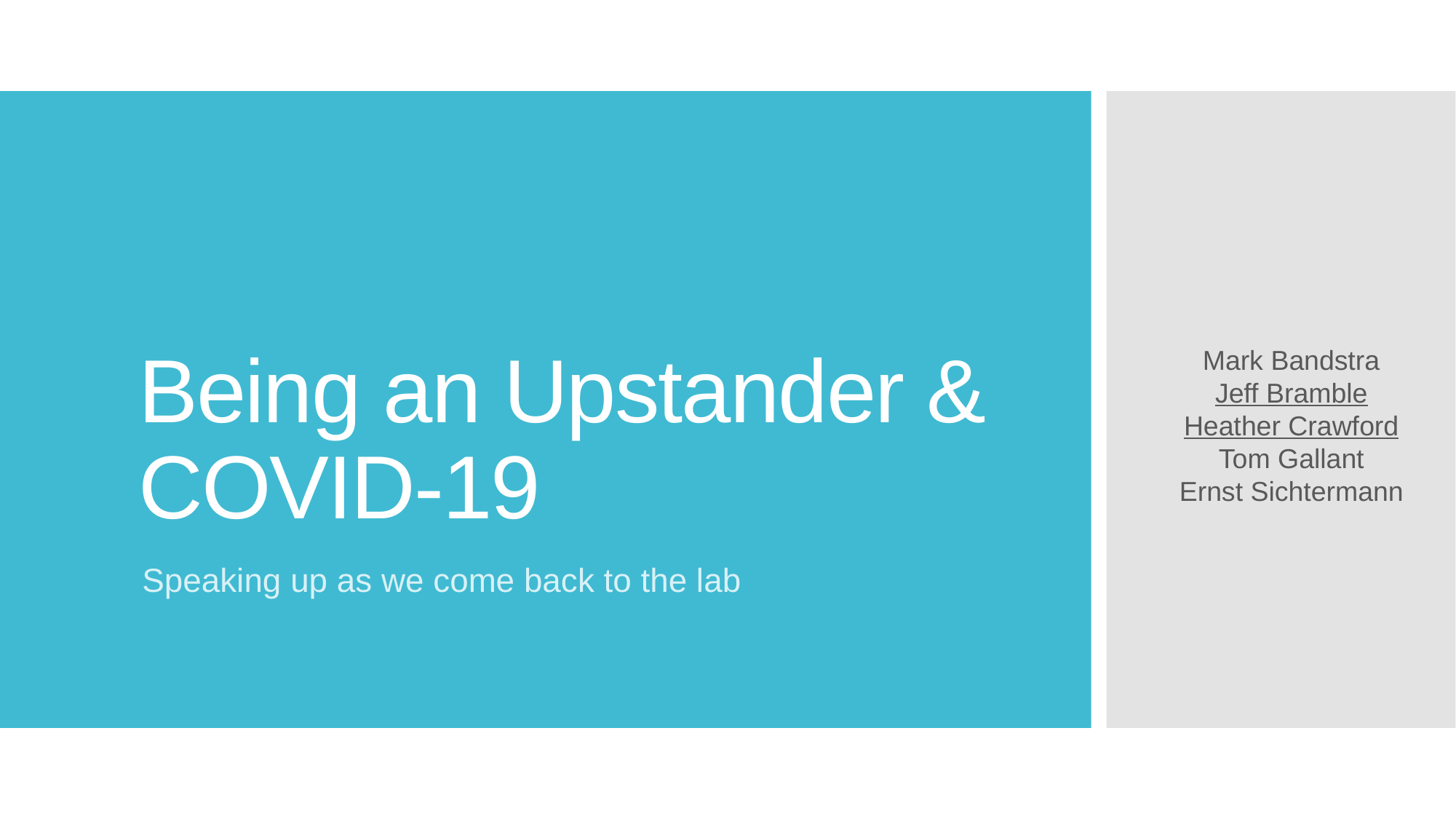

# Being an Upstander & COVID-19
Mark Bandstra
Jeff Bramble
Heather Crawford
Tom Gallant
Ernst Sichtermann
Speaking up as we come back to the lab